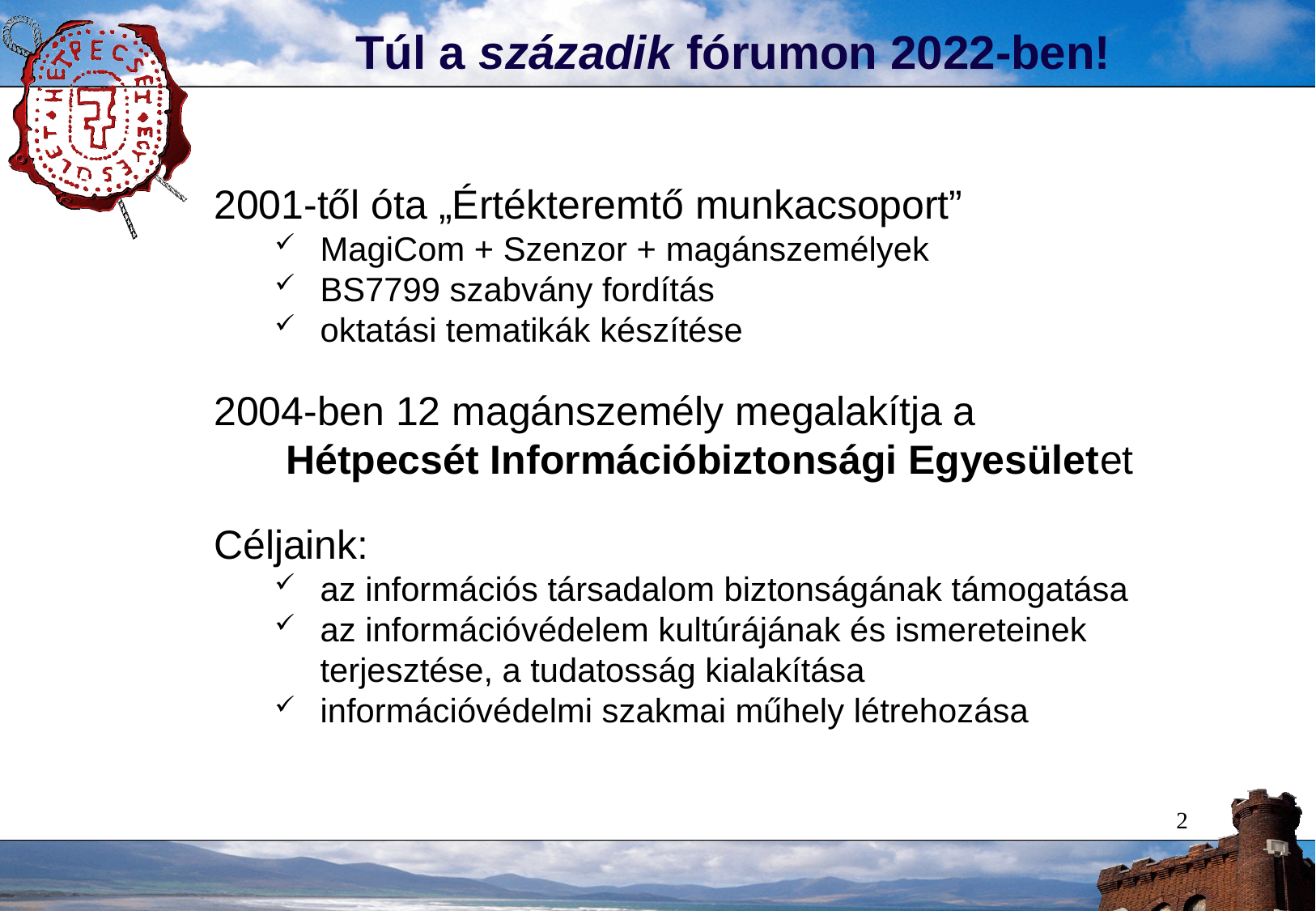

Túl a századik fórumon 2022-ben!
2001-től óta „Értékteremtő munkacsoport”
MagiCom + Szenzor + magánszemélyek
BS7799 szabvány fordítás
oktatási tematikák készítése

2004-ben 12 magánszemély megalakítja a
	 Hétpecsét Információbiztonsági Egyesületet

Céljaink:
az információs társadalom biztonságának támogatása
az információvédelem kultúrájának és ismereteinek terjesztése, a tudatosság kialakítása
információvédelmi szakmai műhely létrehozása

2